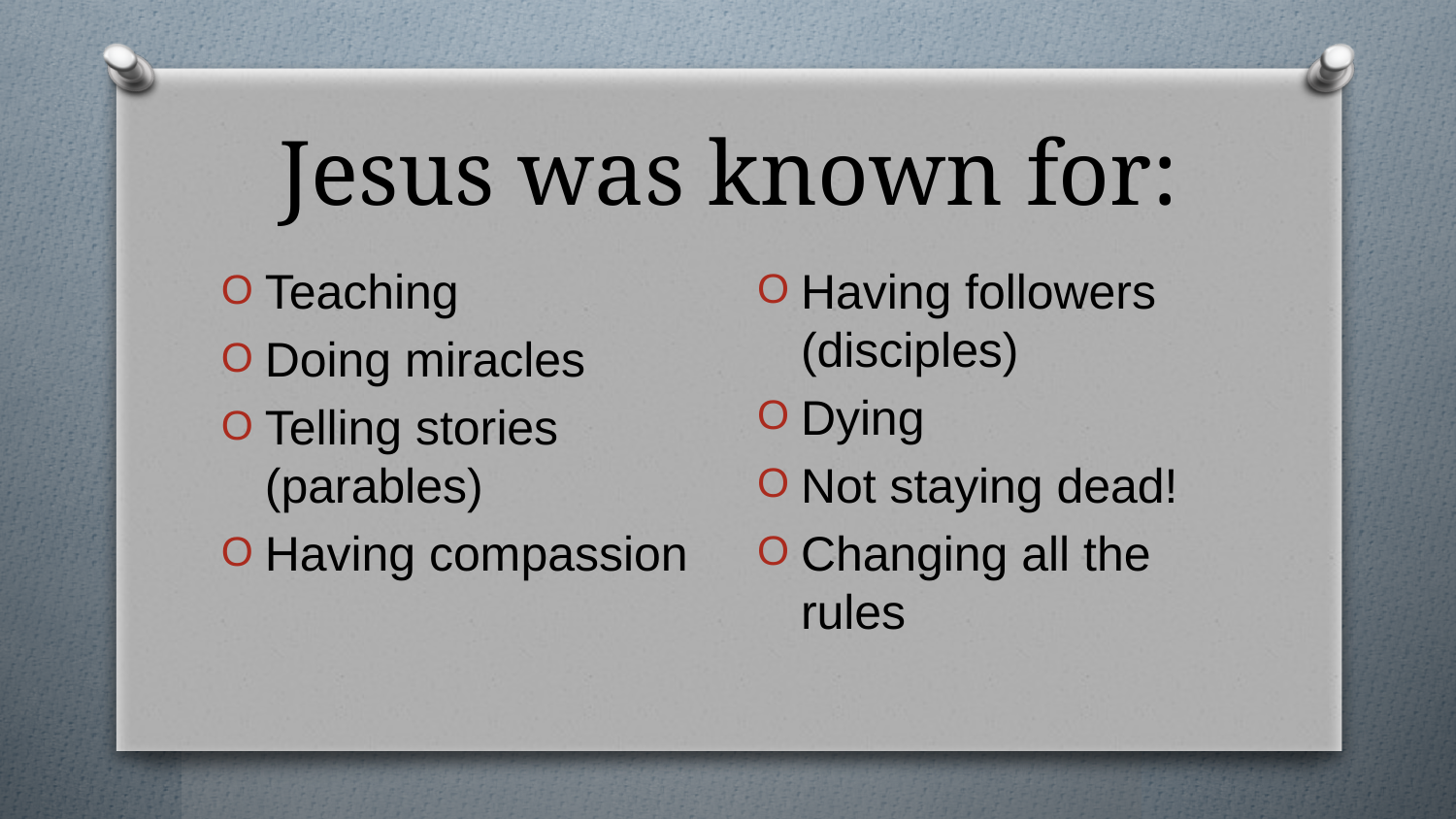

# Jesus was known for:
Having followers (disciples)
Dying
Not staying dead!
Changing all the rules

Teaching
Doing miracles
Telling stories (parables)
Having compassion